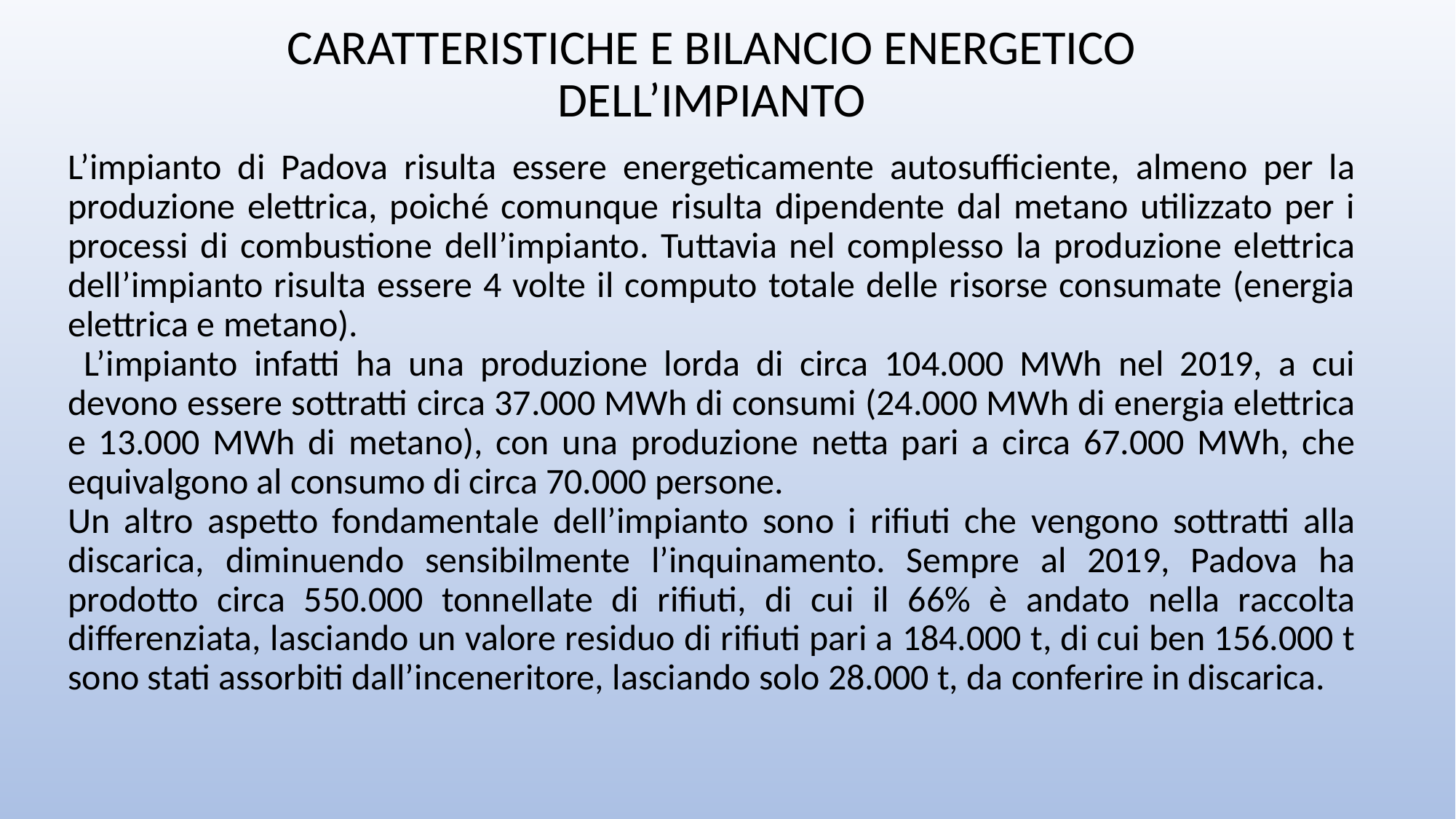

# CARATTERISTICHE E BILANCIO ENERGETICO DELL’IMPIANTO
L’impianto di Padova risulta essere energeticamente autosufficiente, almeno per la produzione elettrica, poiché comunque risulta dipendente dal metano utilizzato per i processi di combustione dell’impianto. Tuttavia nel complesso la produzione elettrica dell’impianto risulta essere 4 volte il computo totale delle risorse consumate (energia elettrica e metano).
 L’impianto infatti ha una produzione lorda di circa 104.000 MWh nel 2019, a cui devono essere sottratti circa 37.000 MWh di consumi (24.000 MWh di energia elettrica e 13.000 MWh di metano), con una produzione netta pari a circa 67.000 MWh, che equivalgono al consumo di circa 70.000 persone.
Un altro aspetto fondamentale dell’impianto sono i rifiuti che vengono sottratti alla discarica, diminuendo sensibilmente l’inquinamento. Sempre al 2019, Padova ha prodotto circa 550.000 tonnellate di rifiuti, di cui il 66% è andato nella raccolta differenziata, lasciando un valore residuo di rifiuti pari a 184.000 t, di cui ben 156.000 t sono stati assorbiti dall’inceneritore, lasciando solo 28.000 t, da conferire in discarica.